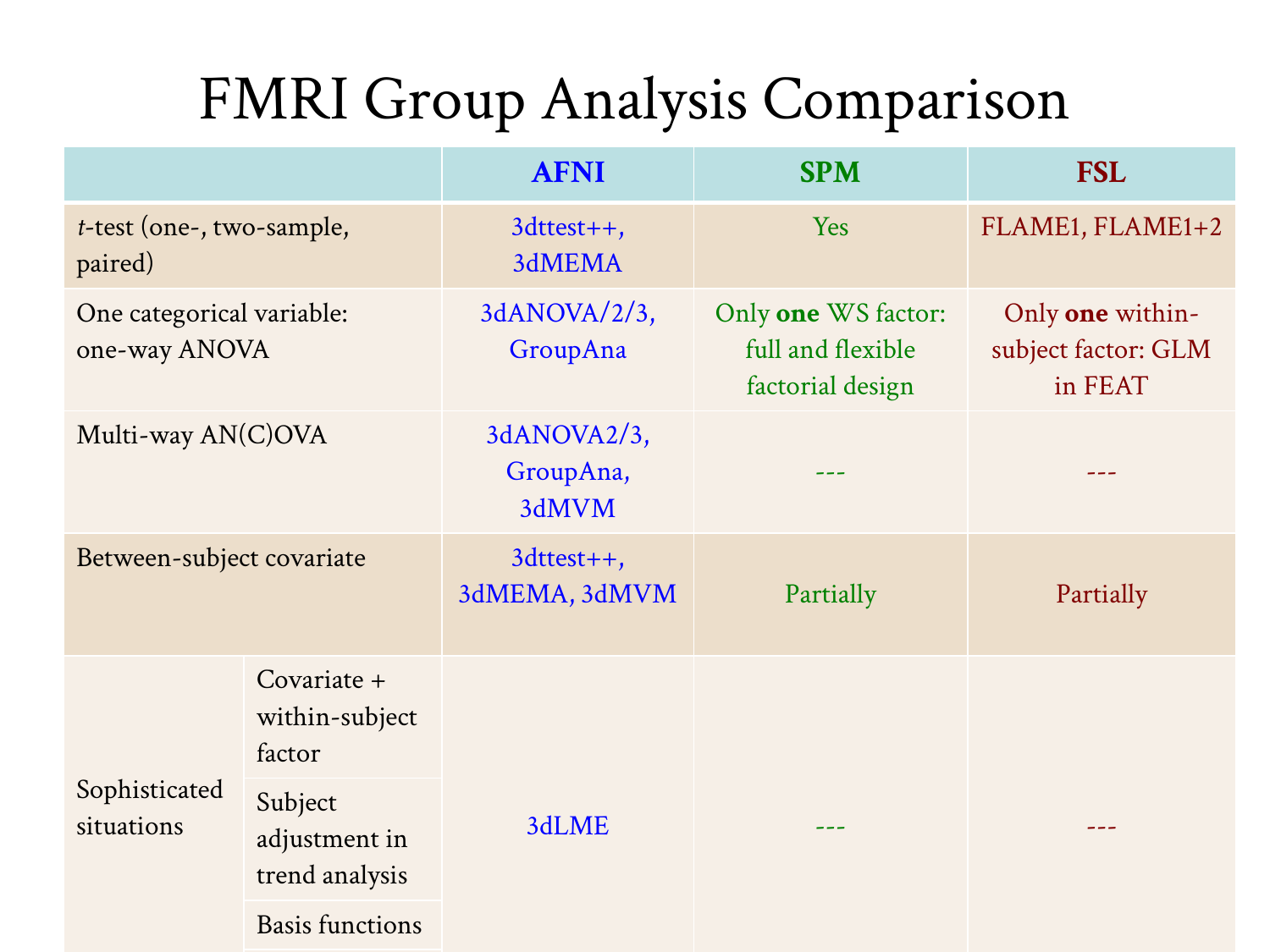

# FMRI Group Analysis Comparison
|  |  | AFNI | SPM | FSL |
| --- | --- | --- | --- | --- |
| t-test (one-, two-sample, paired) |  | 3dttest++, 3dMEMA | Yes | FLAME1, FLAME1+2 |
| One categorical variable: one-way ANOVA |  | 3dANOVA/2/3, GroupAna | Only one WS factor: full and flexible factorial design | Only one within-subject factor: GLM in FEAT |
| Multi-way AN(C)OVA |  | 3dANOVA2/3, GroupAna, 3dMVM | --- | --- |
| Between-subject covariate |  | 3dttest++, 3dMEMA, 3dMVM | Partially | Partially |
| Sophisticated situations | Covariate + within-subject factor | 3dLME | --- | --- |
|  | Subject adjustment in trend analysis |  |  |  |
|  | Basis functions |  |  |  |
|  | Missing data |  |  |  |